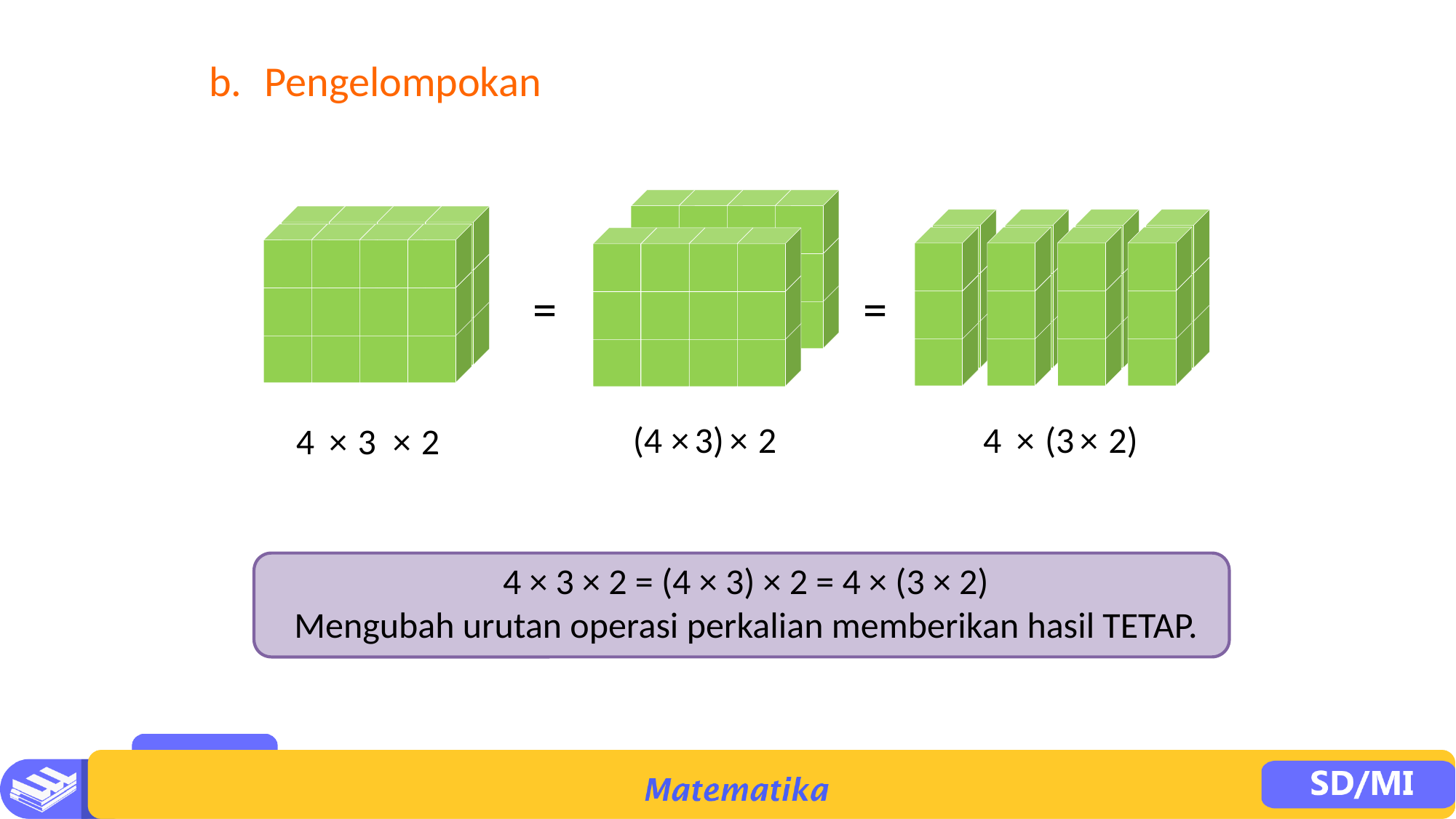

b.	Pengelompokan

=
=
(4
×
3)
×
2
4
×
(3
×
2)
4
×
3
×
2
4 × 3 × 2 = (4 × 3) × 2 = 4 × (3 × 2)
Mengubah urutan operasi perkalian memberikan hasil TETAP.